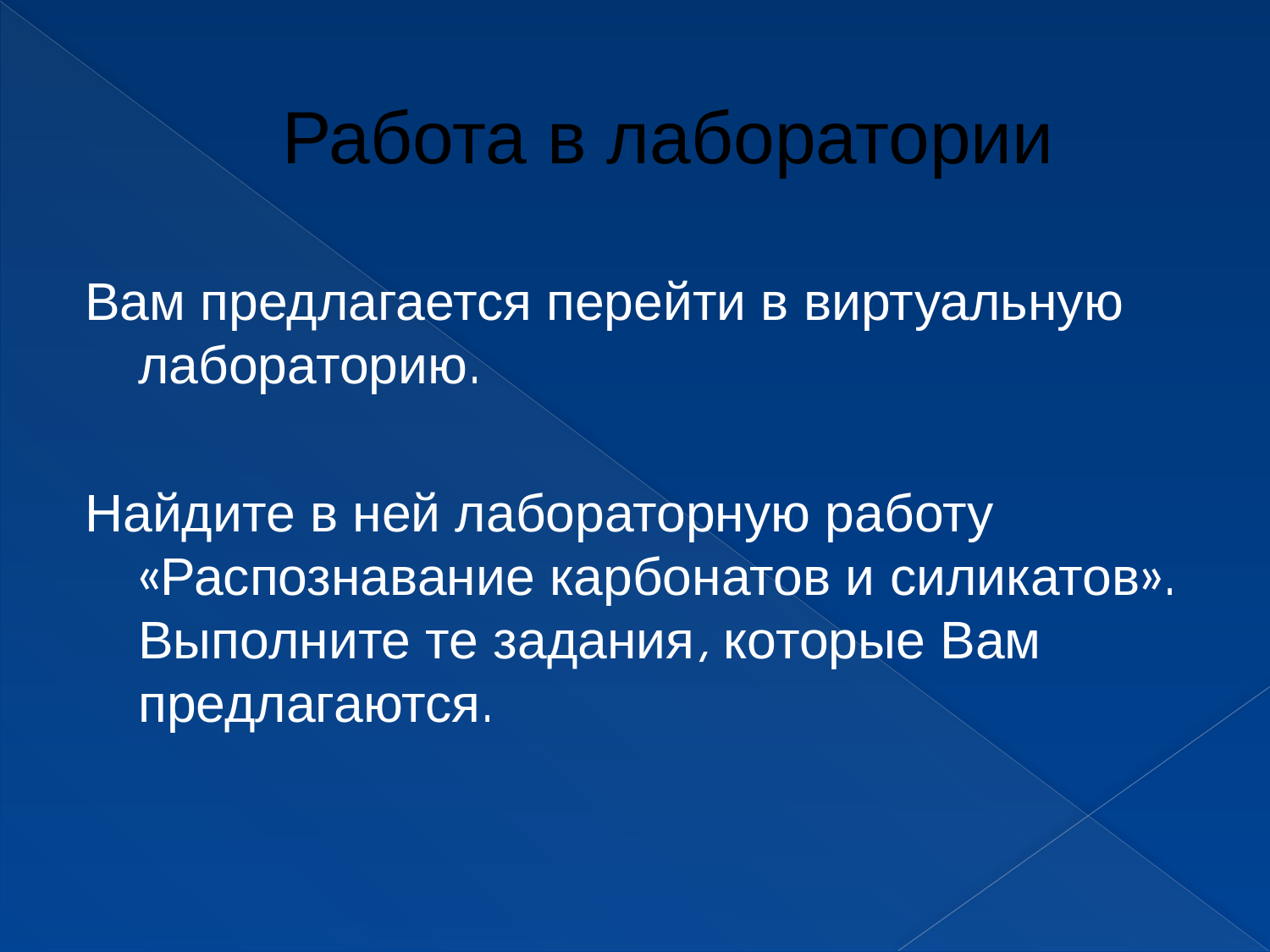

# Работа в лаборатории
Вам предлагается перейти в виртуальную лабораторию.

Найдите в ней лабораторную работу «Распознавание карбонатов и силикатов». Выполните те задания, которые Вам предлагаются.